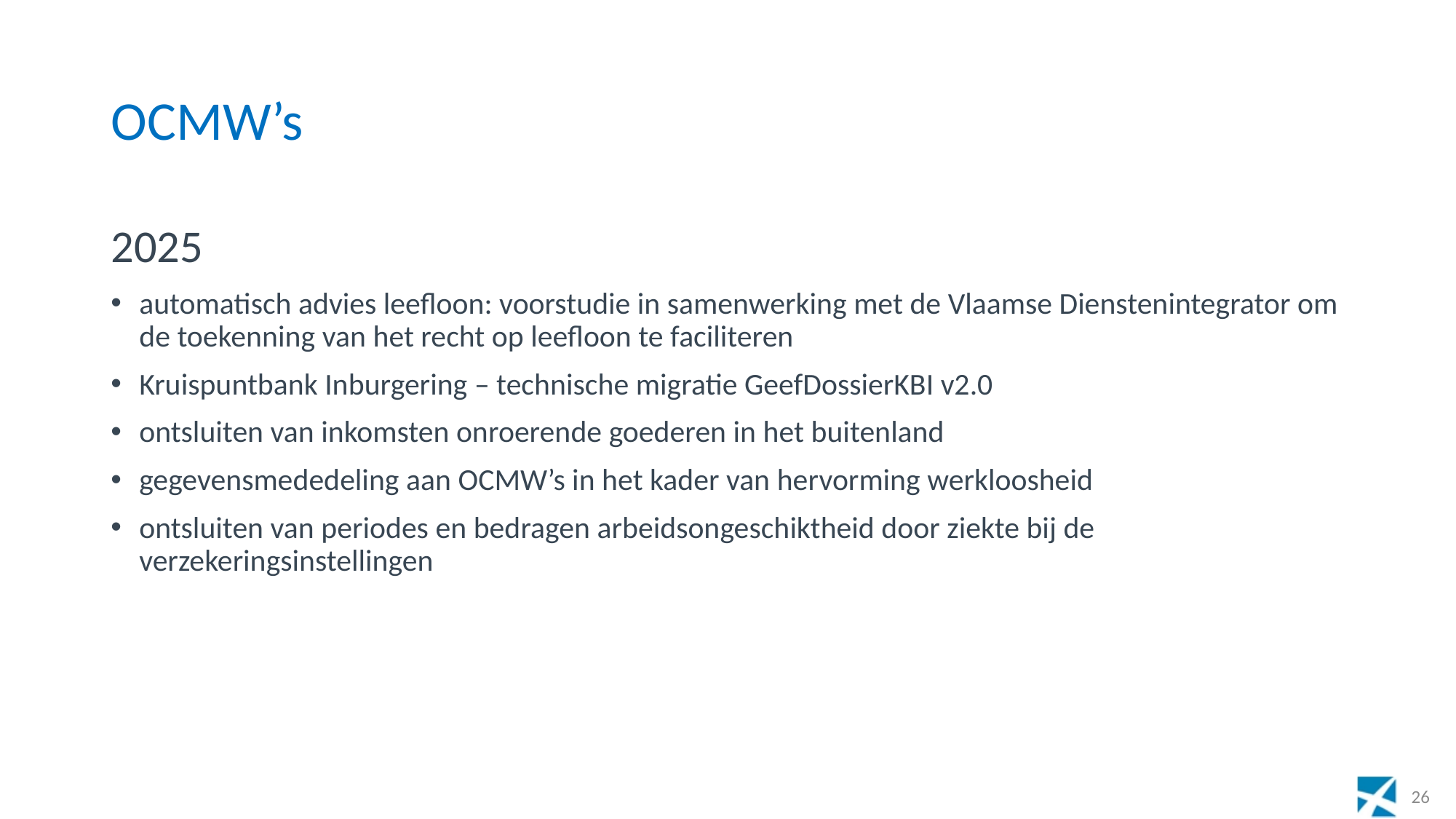

# OCMW’s
2025
automatisch advies leefloon: voorstudie in samenwerking met de Vlaamse Dienstenintegrator om de toekenning van het recht op leefloon te faciliteren
Kruispuntbank Inburgering – technische migratie GeefDossierKBI v2.0
ontsluiten van inkomsten onroerende goederen in het buitenland
gegevensmededeling aan OCMW’s in het kader van hervorming werkloosheid
ontsluiten van periodes en bedragen arbeidsongeschiktheid door ziekte bij de verzekeringsinstellingen
26